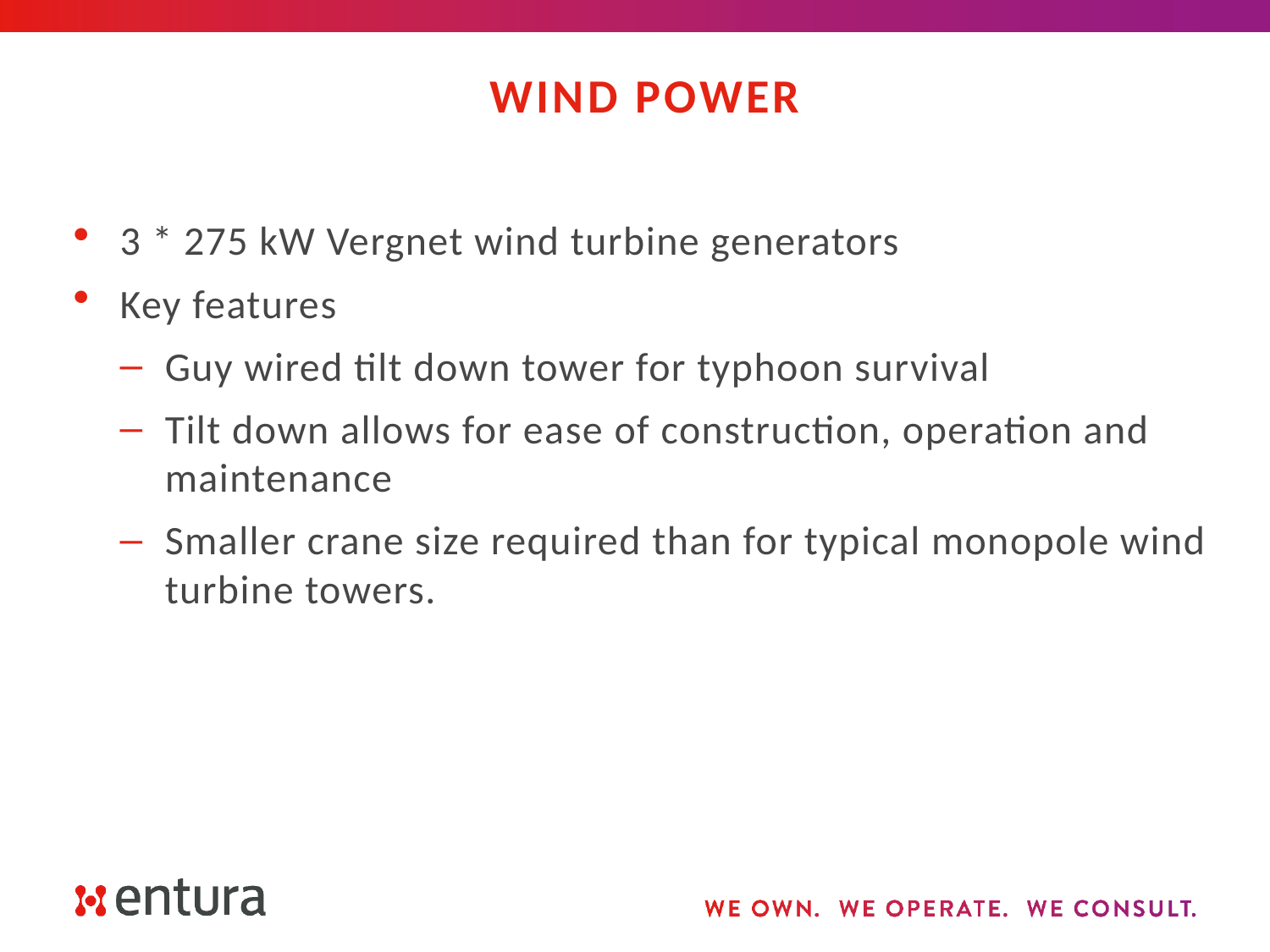

# Wind Power
3 * 275 kW Vergnet wind turbine generators
Key features
Guy wired tilt down tower for typhoon survival
Tilt down allows for ease of construction, operation and maintenance
Smaller crane size required than for typical monopole wind turbine towers.